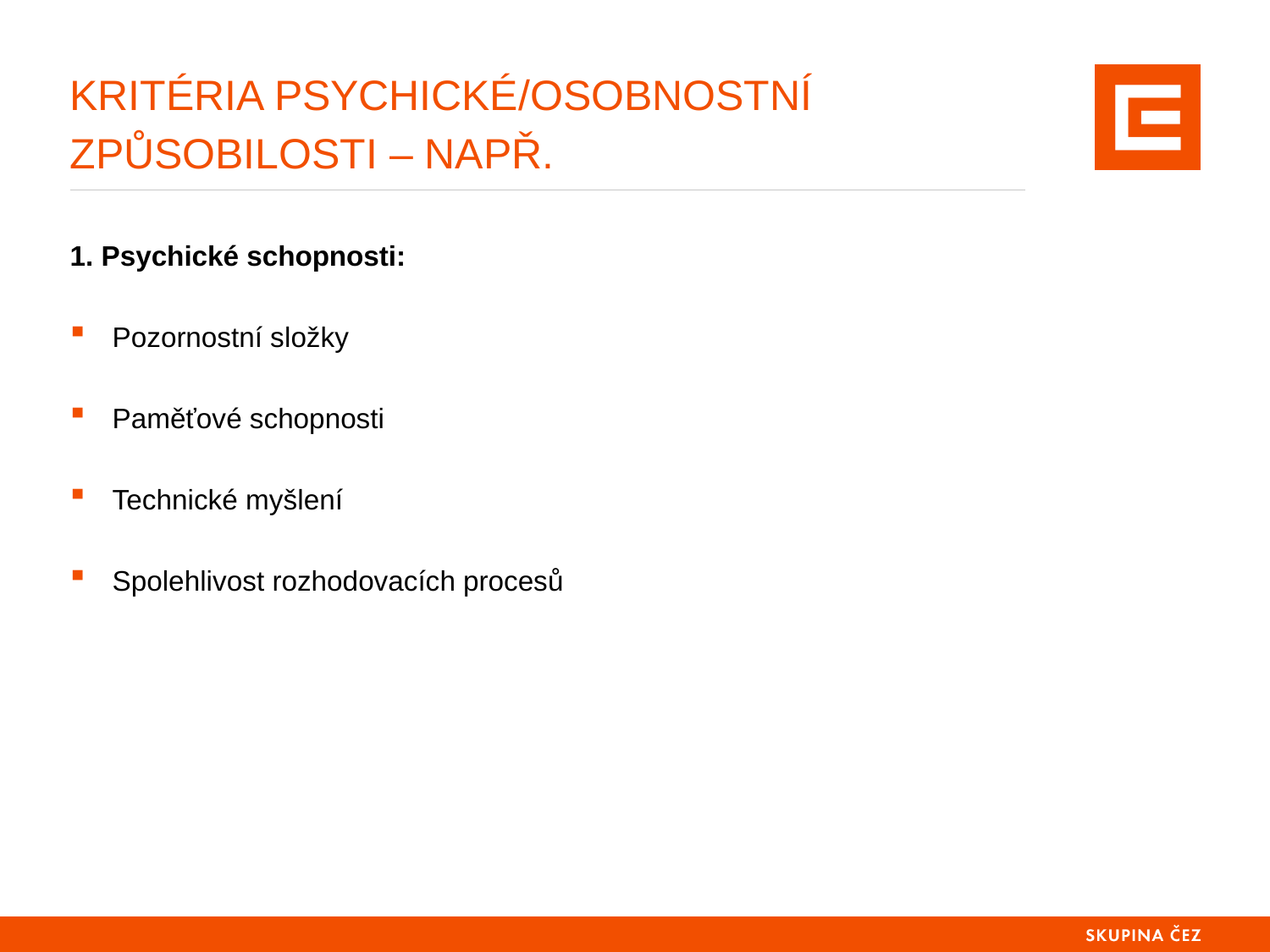

# KRITÉRIA PSYCHICKÉ/OSOBNOSTNÍ ZPŮSOBILOSTI – NAPŘ.

1. Psychické schopnosti:

Pozornostní složky

Paměťové schopnosti

Technické myšlení

Spolehlivost rozhodovacích procesů